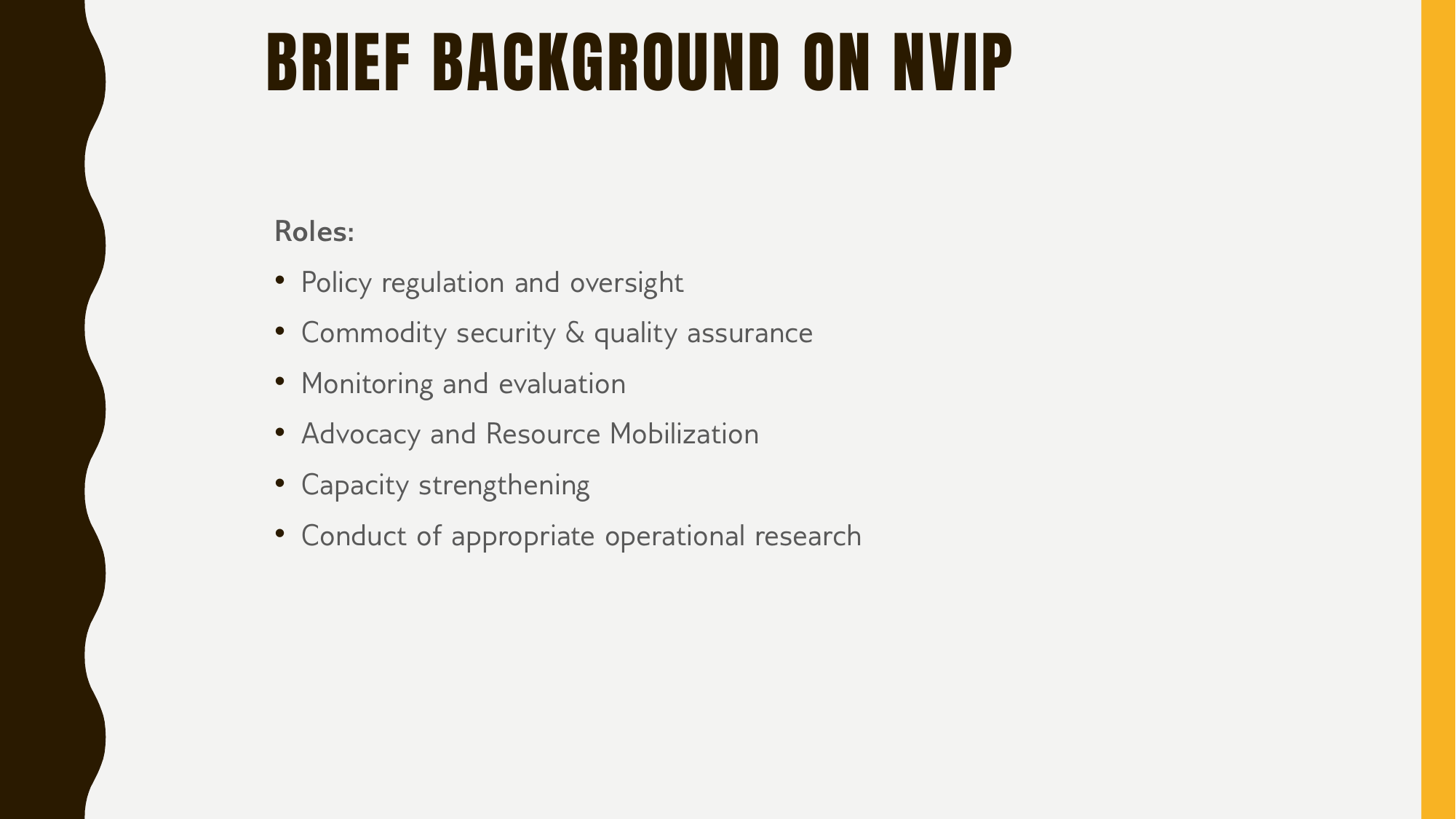

# Brief background on NVIP

Roles:
Policy regulation and oversight
Commodity security & quality assurance
Monitoring and evaluation
Advocacy and Resource Mobilization
Capacity strengthening
Conduct of appropriate operational research